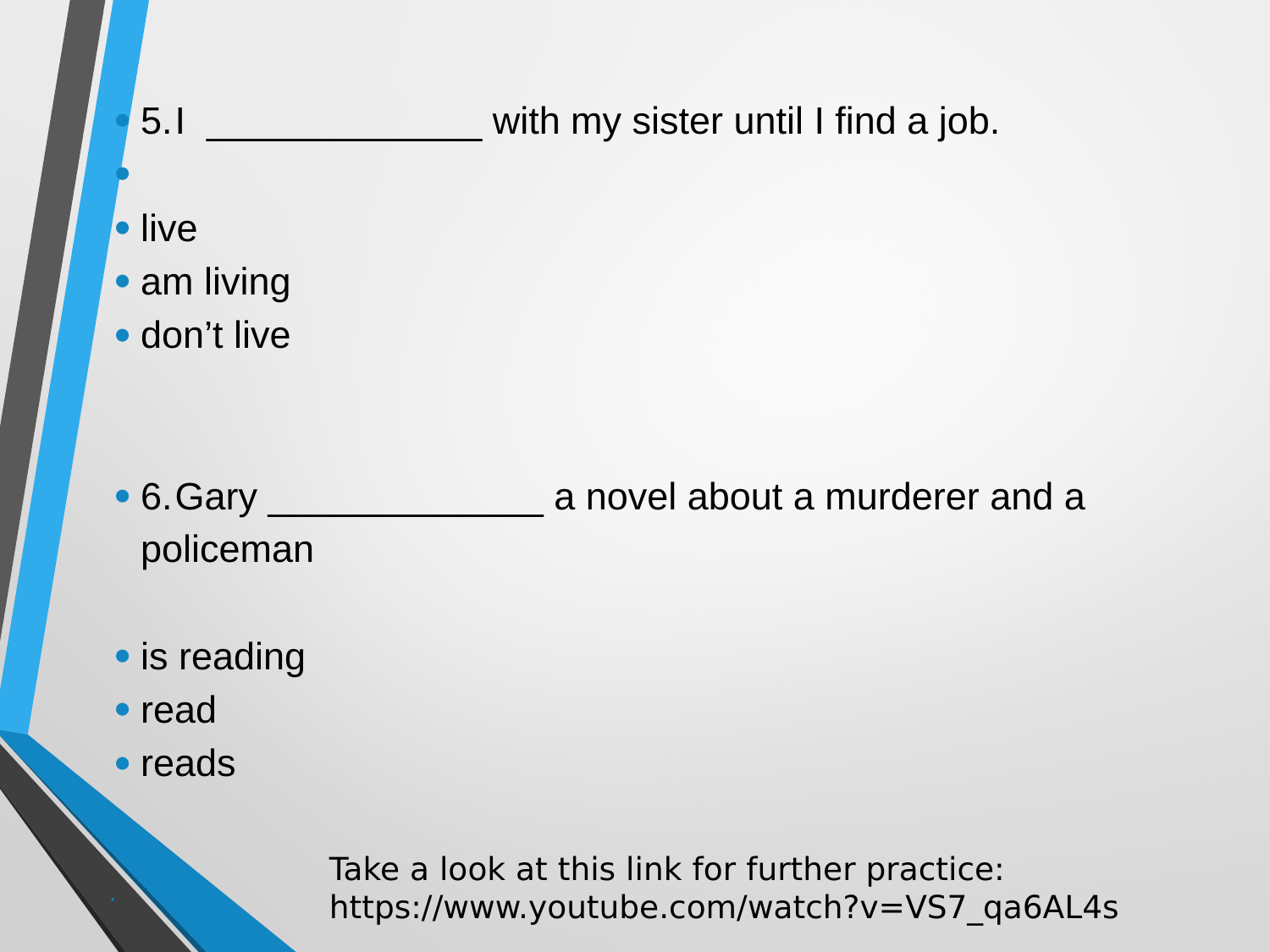

5.	I  _____________ with my sister until I find a job.

live
am living
don’t live

6.	Gary _____________ a novel about a murderer and a policeman

is reading
read
reads

Take a look at this link for further practice: https://www.youtube.com/watch?v=VS7_qa6AL4s